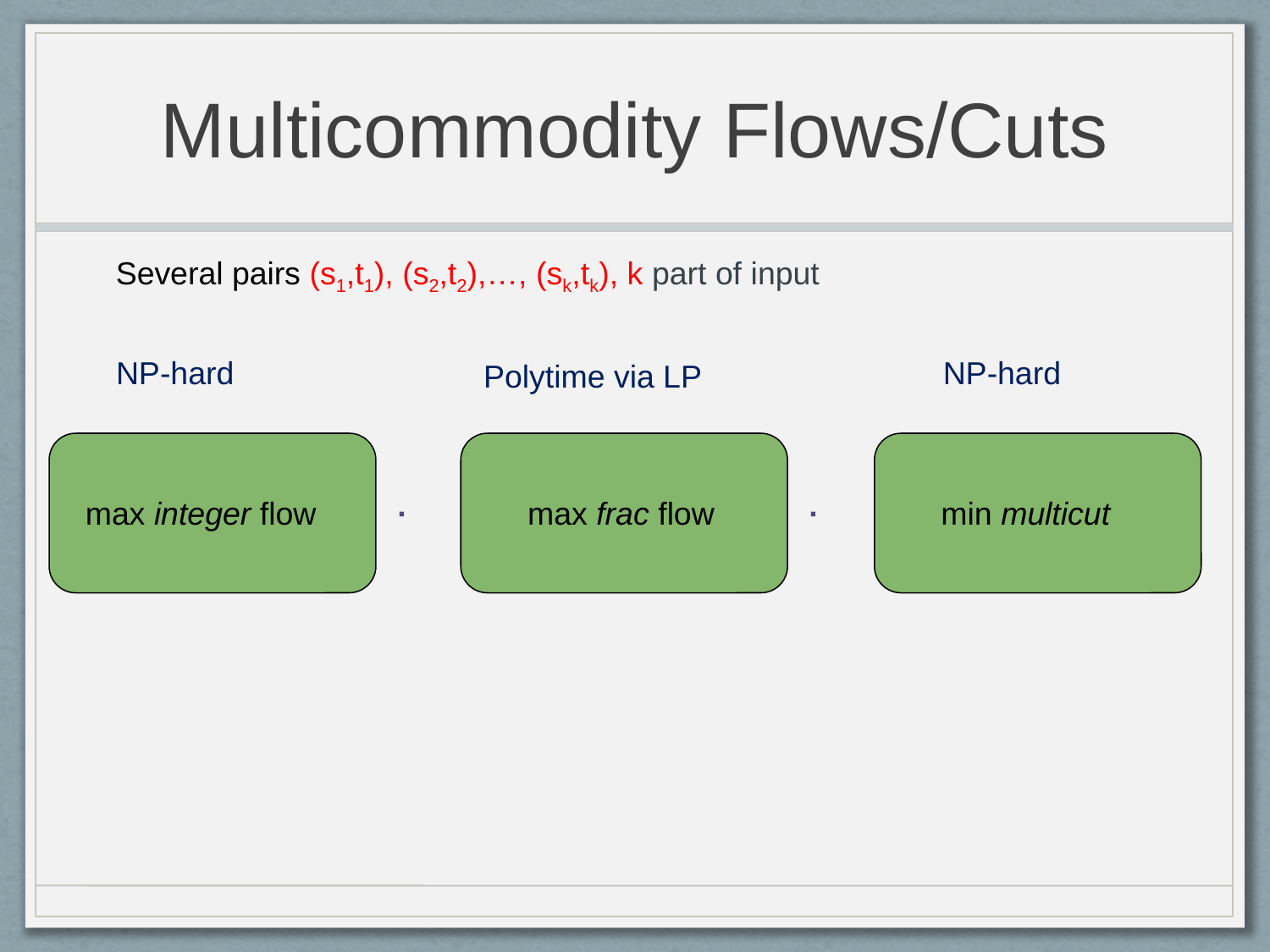

# Multicommodity Flows/Cuts
Several pairs (s1,t1), (s2,t2),…, (sk,tk), k part of input
NP-hard
NP-hard
Polytime via LP

max integer flow
 ·
  max frac flow
 ·
   min multicut